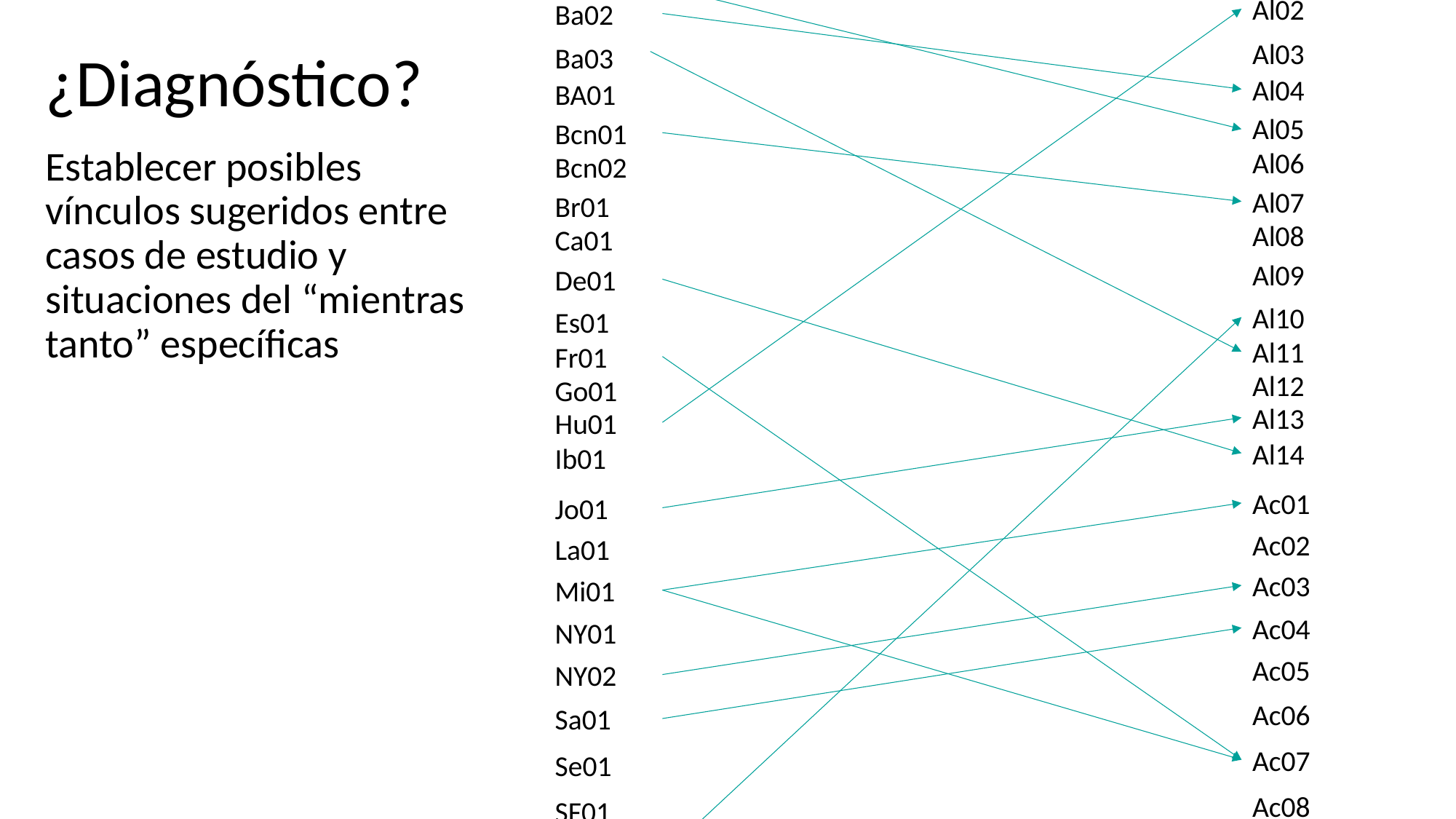

Al01
Ba01
Al02
Ba02
Al03
Ba03
¿Diagnóstico?
Al04
BA01
Al05
Bcn01
Al06
Establecer posibles vínculos sugeridos entre casos de estudio y situaciones del “mientras tanto” específicas
Bcn02
Al07
Br01
Al08
Ca01
Al09
De01
Al10
Es01
Al11
Fr01
Al12
Go01
Al13
Hu01
Al14
Ib01
Ac01
Jo01
Ac02
La01
Ac03
Mi01
Ac04
NY01
Ac05
NY02
Ac06
Sa01
Ac07
Se01
Ac08
SF01
Ac09
SF02